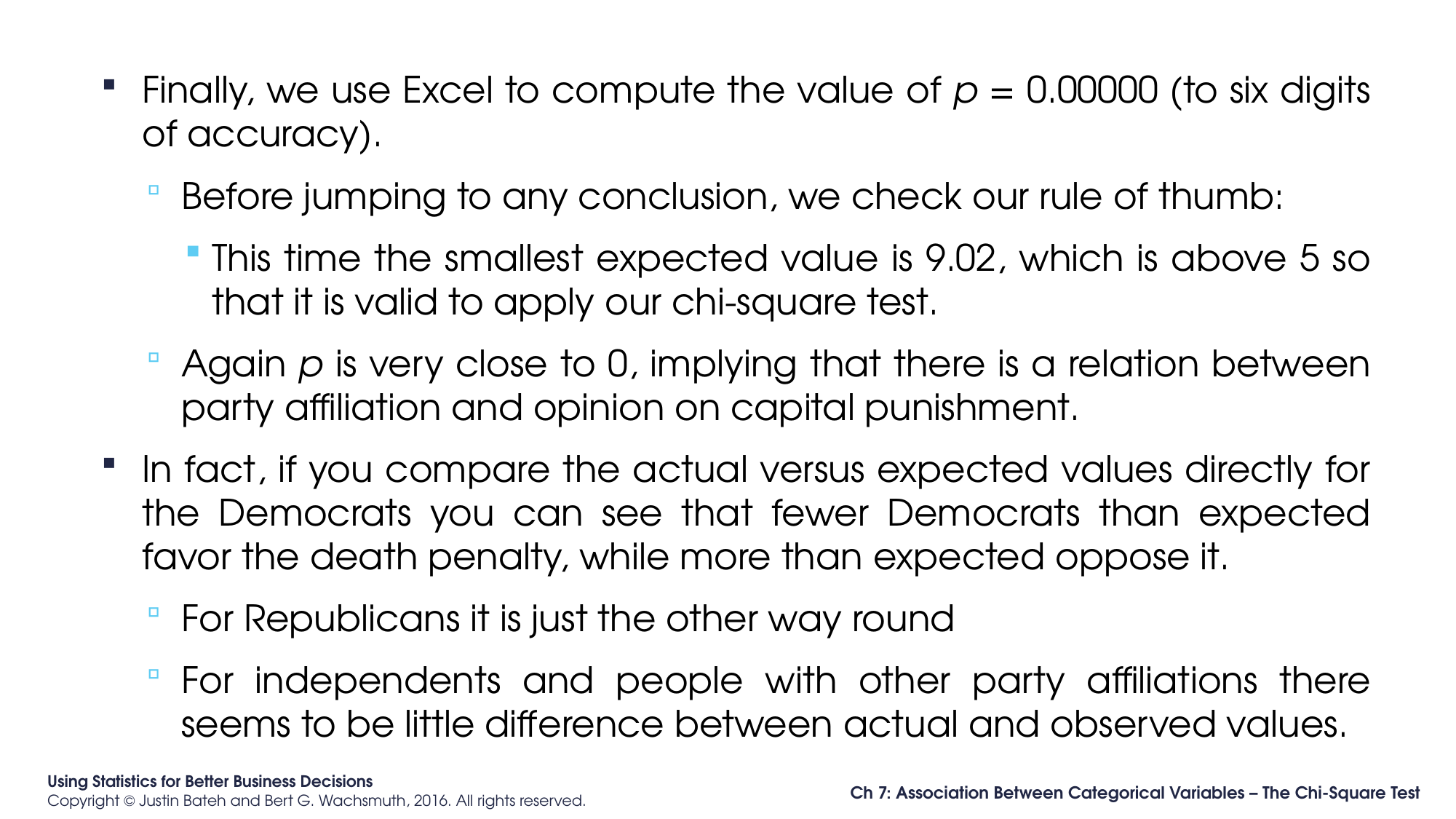

Finally, we use Excel to compute the value of p = 0.00000 (to six digits of accuracy).
Before jumping to any conclusion, we check our rule of thumb:
This time the smallest expected value is 9.02, which is above 5 so that it is valid to apply our chi-square test.
Again p is very close to 0, implying that there is a relation between party affiliation and opinion on capital punishment.
In fact, if you compare the actual versus expected values directly for the Democrats you can see that fewer Democrats than expected favor the death penalty, while more than expected oppose it.
For Republicans it is just the other way round
For independents and people with other party affiliations there seems to be little difference between actual and observed values.

Ch 7: Association Between Categorical Variables – The Chi-Square Test